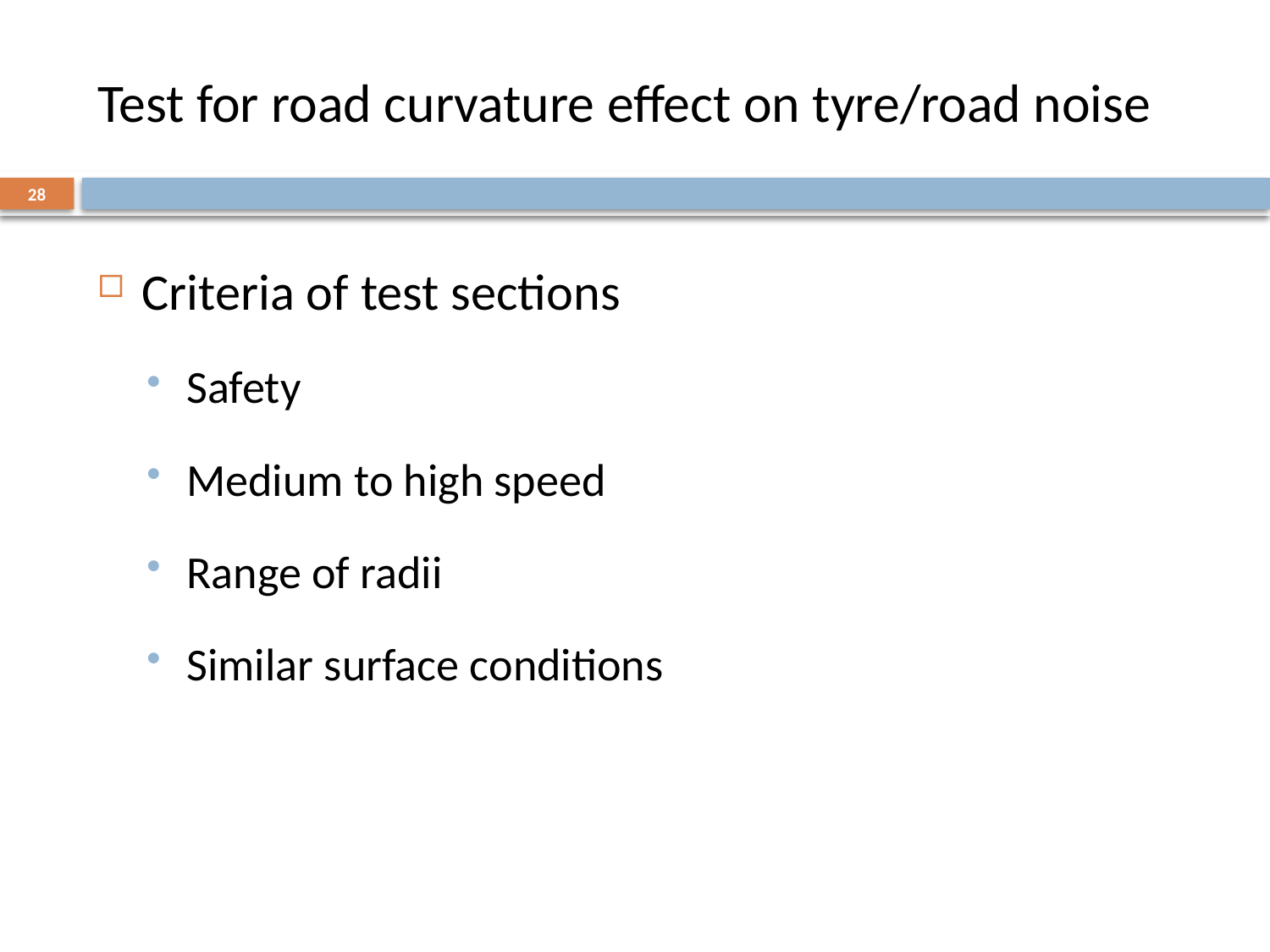

# Test for road curvature effect on tyre/road noise
28
Criteria of test sections
Safety
Medium to high speed
Range of radii
Similar surface conditions